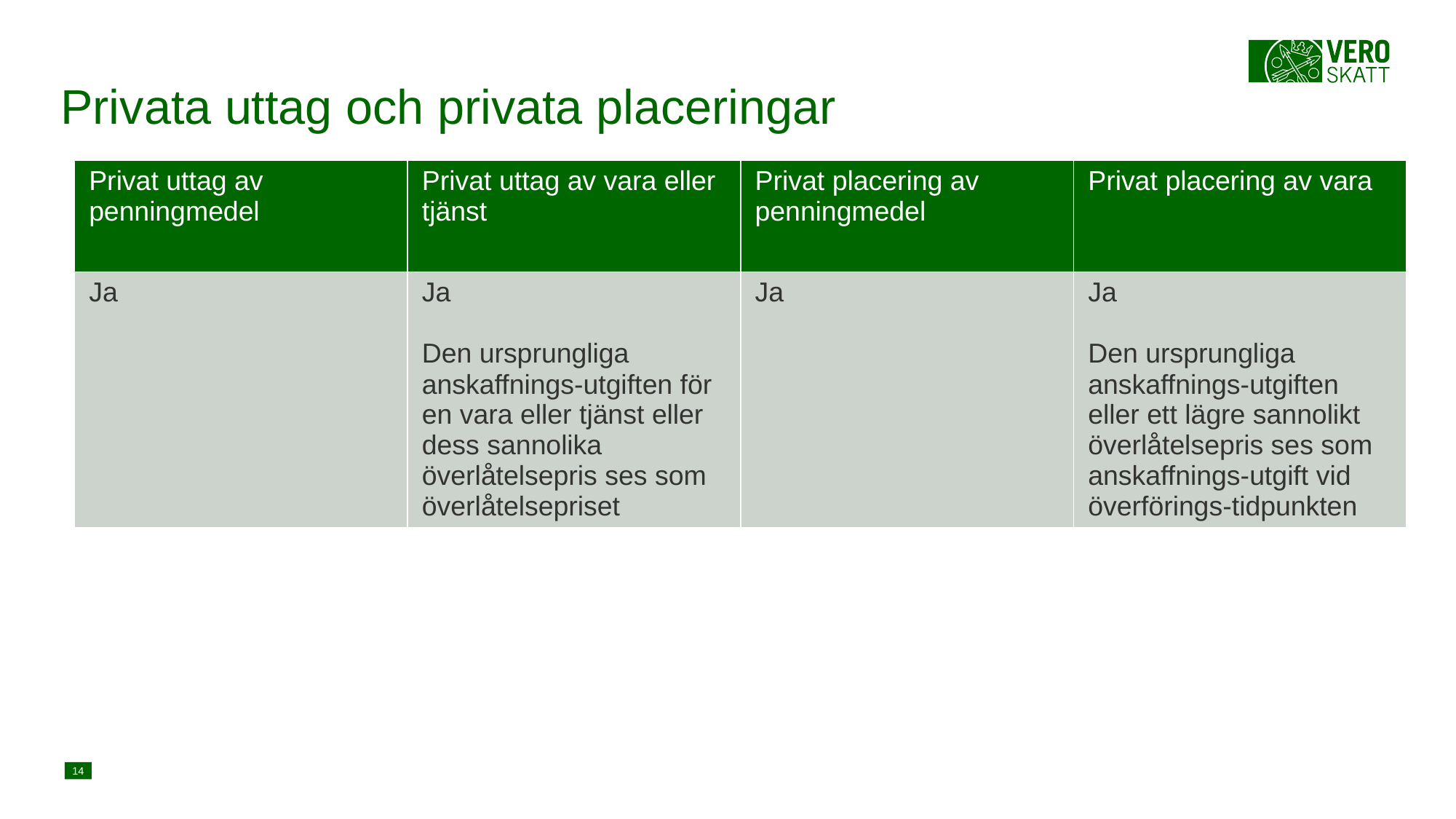

# Privata uttag och privata placeringar
| Privat uttag av penningmedel | Privat uttag av vara eller tjänst | Privat placering av penningmedel | Privat placering av vara |
| --- | --- | --- | --- |
| Ja | Ja Den ursprungliga anskaffnings-utgiften för en vara eller tjänst eller dess sannolika överlåtelsepris ses som överlåtelsepriset | Ja | Ja Den ursprungliga anskaffnings-utgiften eller ett lägre sannolikt överlåtelsepris ses som anskaffnings-utgift vid överförings-tidpunkten |
14